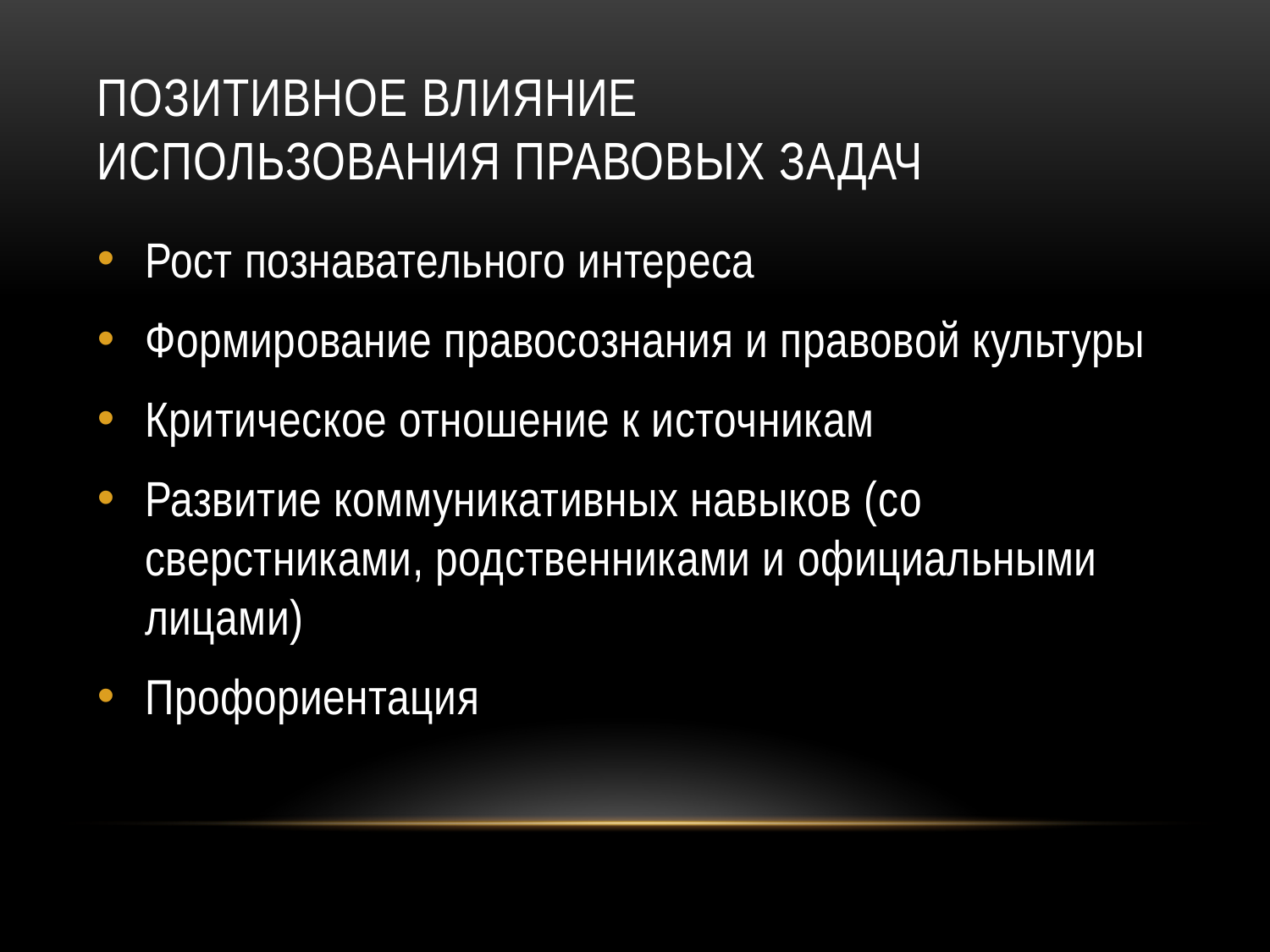

# Позитивное влияние использования правовых задач
Рост познавательного интереса
Формирование правосознания и правовой культуры
Критическое отношение к источникам
Развитие коммуникативных навыков (со сверстниками, родственниками и официальными лицами)
Профориентация